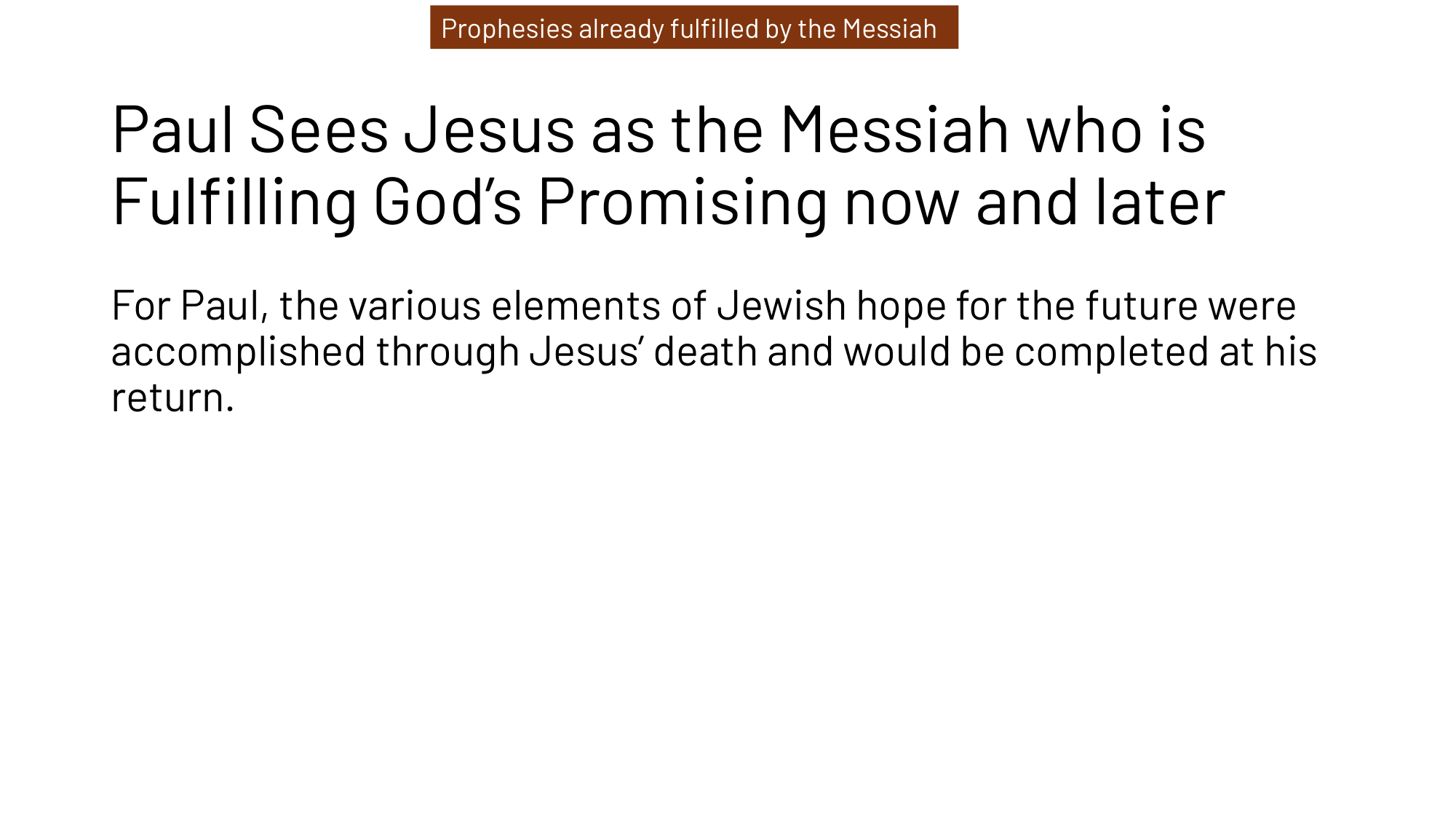

Prophesies already fulfilled by the Messiah
# Paul Sees Jesus as the Messiah who is Fulfilling God’s Promising now and later
For Paul, the various elements of Jewish hope for the future were accomplished through Jesus’ death and would be completed at his return.